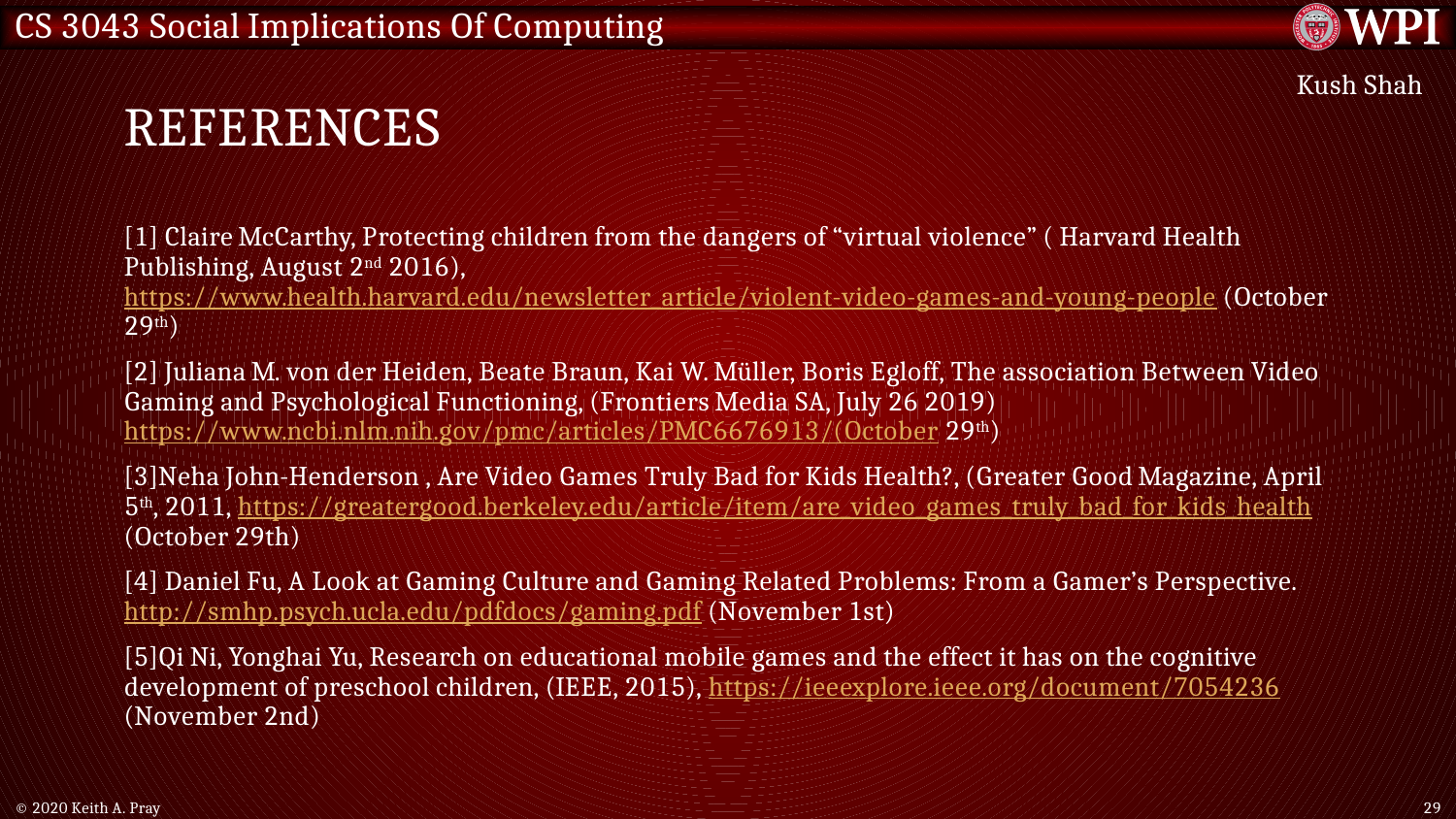

# References
Kush Shah
[1] Claire McCarthy, Protecting children from the dangers of “virtual violence” ( Harvard Health Publishing, August 2nd 2016), https://www.health.harvard.edu/newsletter_article/violent-video-games-and-young-people (October 29th)
[2] Juliana M. von der Heiden, Beate Braun, Kai W. Müller, Boris Egloff, The association Between Video Gaming and Psychological Functioning, (Frontiers Media SA, July 26 2019) https://www.ncbi.nlm.nih.gov/pmc/articles/PMC6676913/(October 29th)
[3]Neha John-Henderson , Are Video Games Truly Bad for Kids Health?, (Greater Good Magazine, April 5th, 2011, https://greatergood.berkeley.edu/article/item/are_video_games_truly_bad_for_kids_health (October 29th)
[4] Daniel Fu, A Look at Gaming Culture and Gaming Related Problems: From a Gamer’s Perspective. http://smhp.psych.ucla.edu/pdfdocs/gaming.pdf (November 1st)
[5]Qi Ni, Yonghai Yu, Research on educational mobile games and the effect it has on the cognitive development of preschool children, (IEEE, 2015), https://ieeexplore.ieee.org/document/7054236 (November 2nd)
© 2020 Keith A. Pray
29